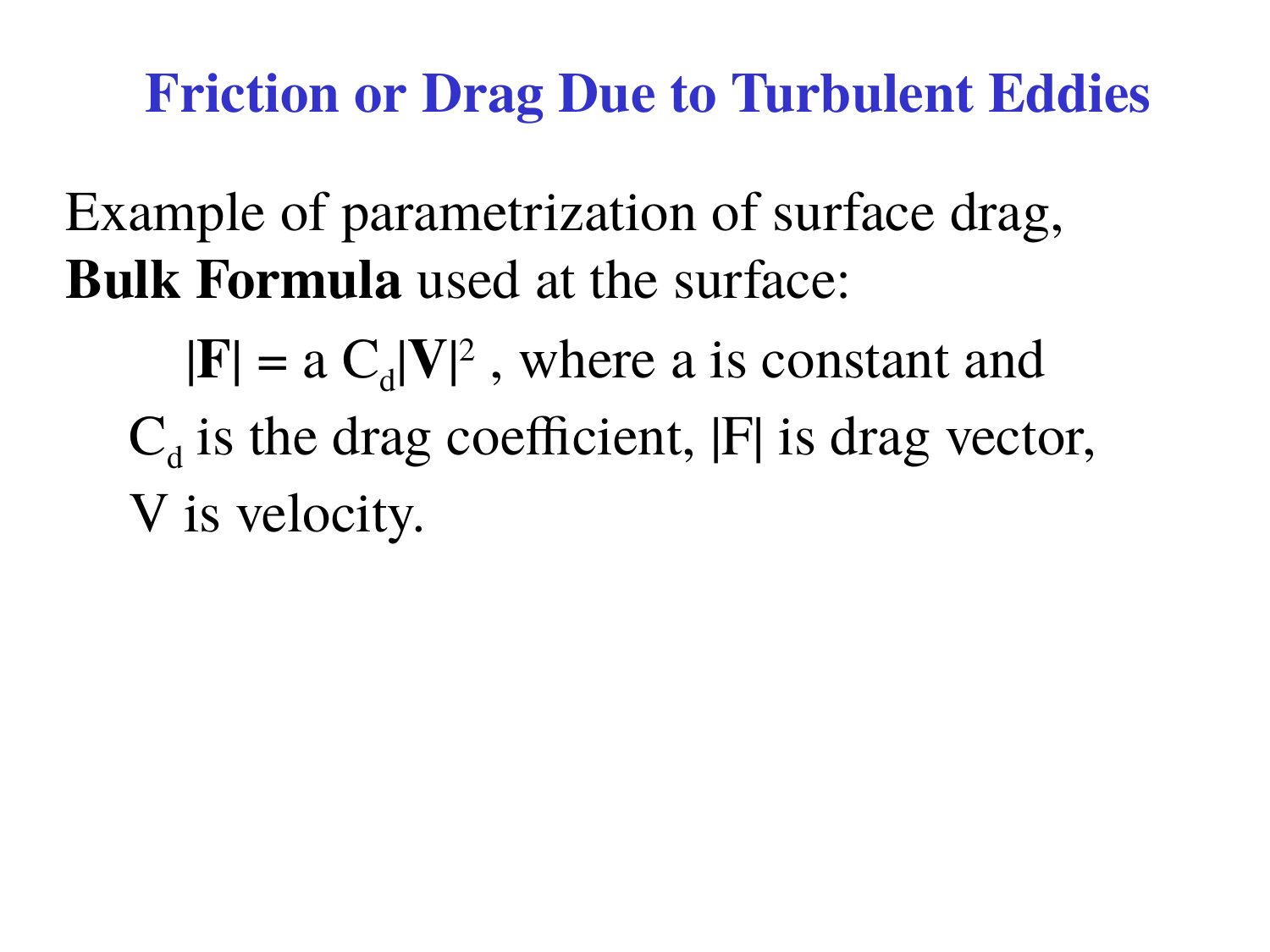

# Friction or Drag Due to Turbulent Eddies
Example of parametrization of surface drag, Bulk Formula used at the surface:
    |F| = a Cd|V|2 , where a is constant and Cd is the drag coefficient, |F| is drag vector, V is velocity.